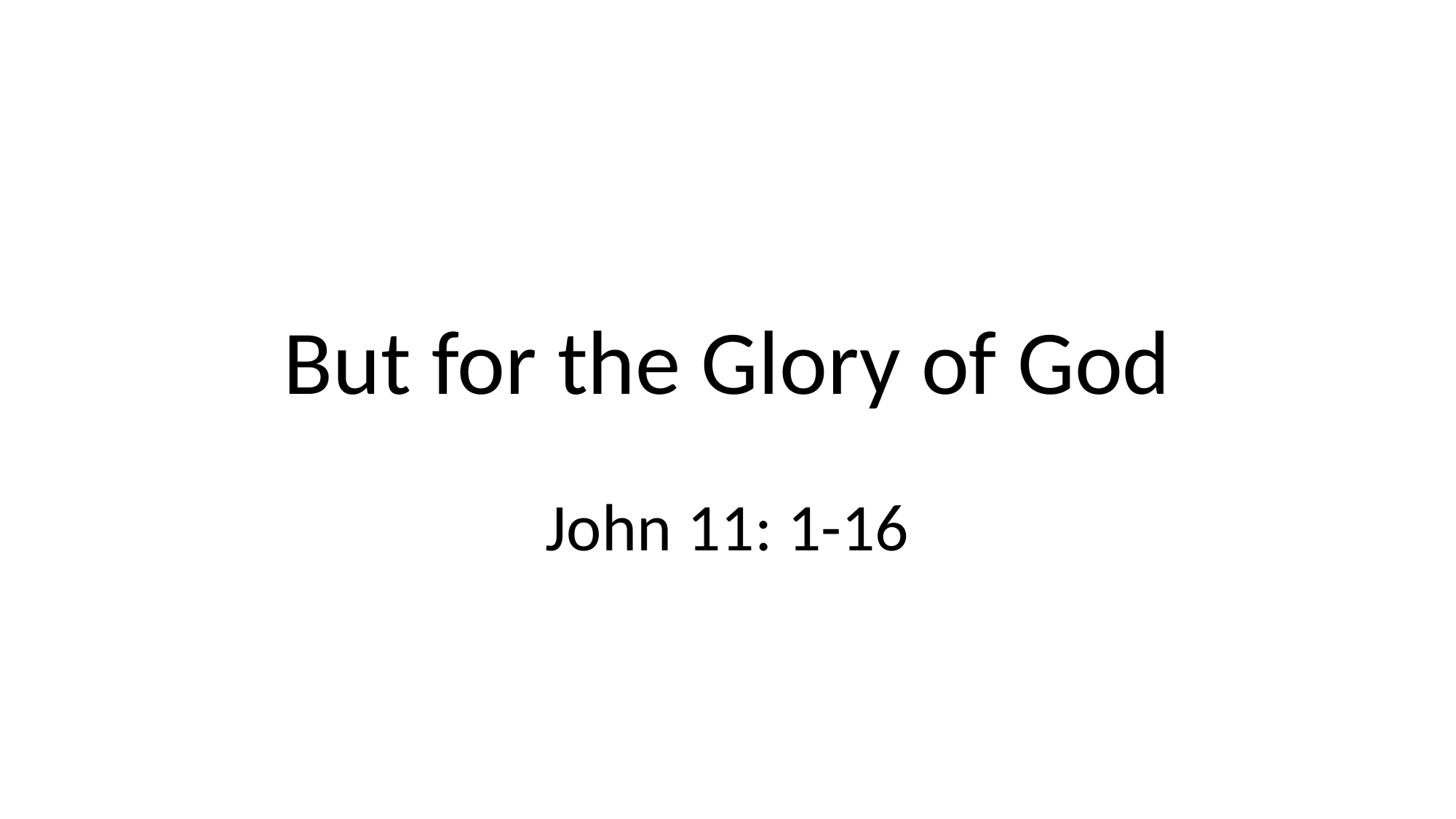

# But for the Glory of God
John 11: 1-16